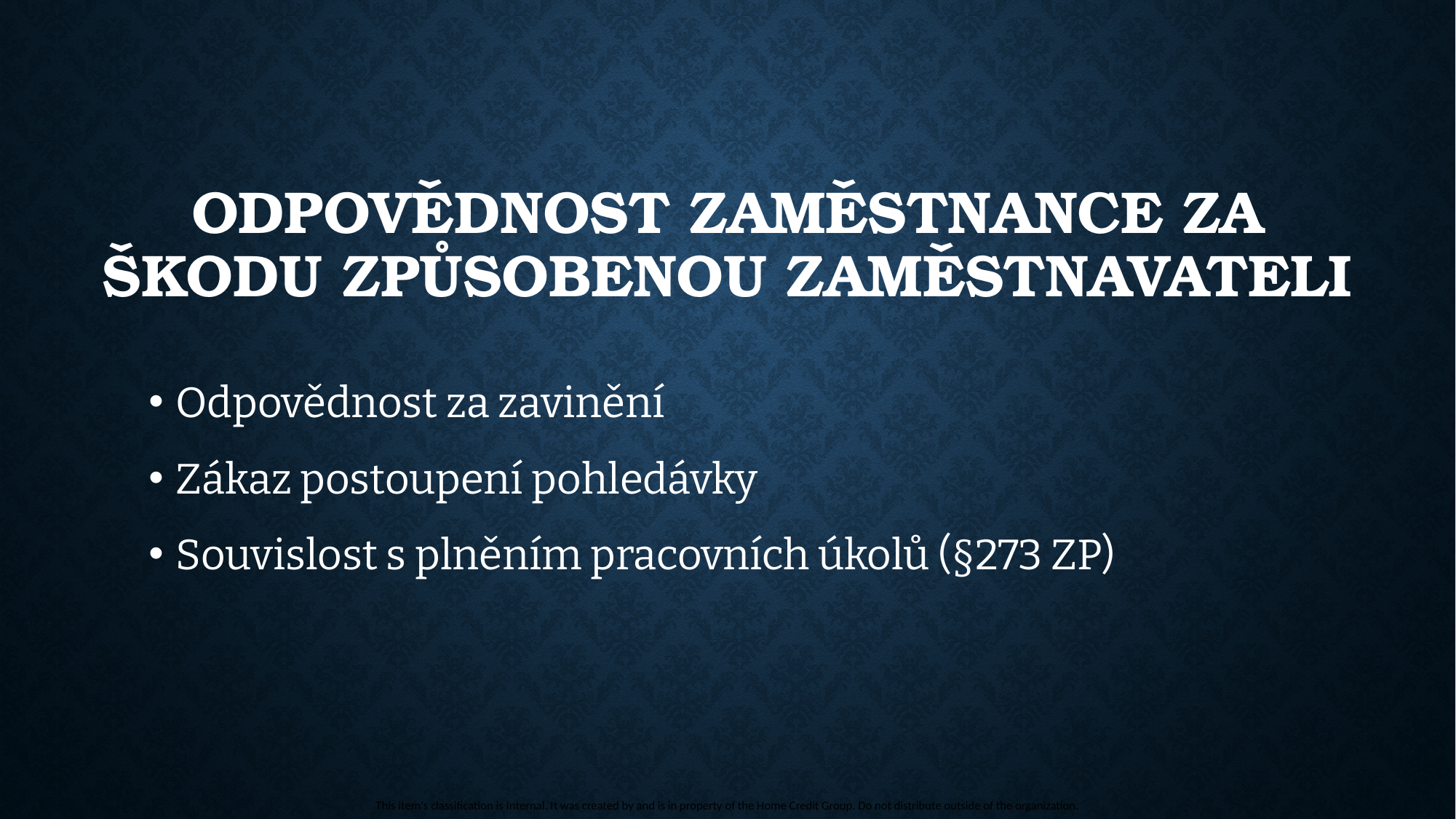

# Odpovědnost zaměstnance za škodu způsobenou zaměstnavateli
Odpovědnost za zavinění
Zákaz postoupení pohledávky
Souvislost s plněním pracovních úkolů (§273 ZP)